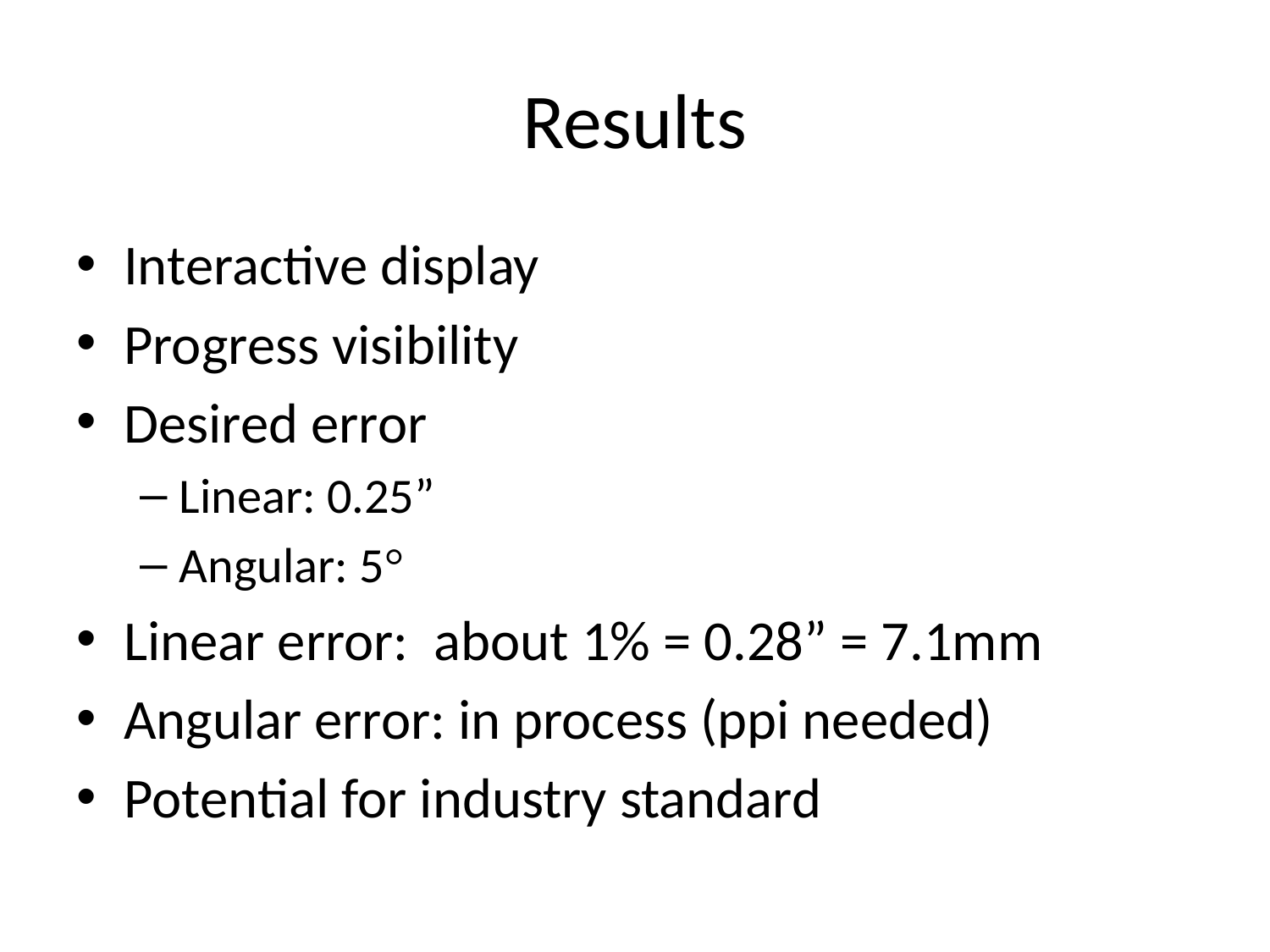

# Results
Interactive display
Progress visibility
Desired error
Linear: 0.25”
Angular: 5°
Linear error:  about 1% = 0.28” = 7.1mm
Angular error: in process (ppi needed)
Potential for industry standard